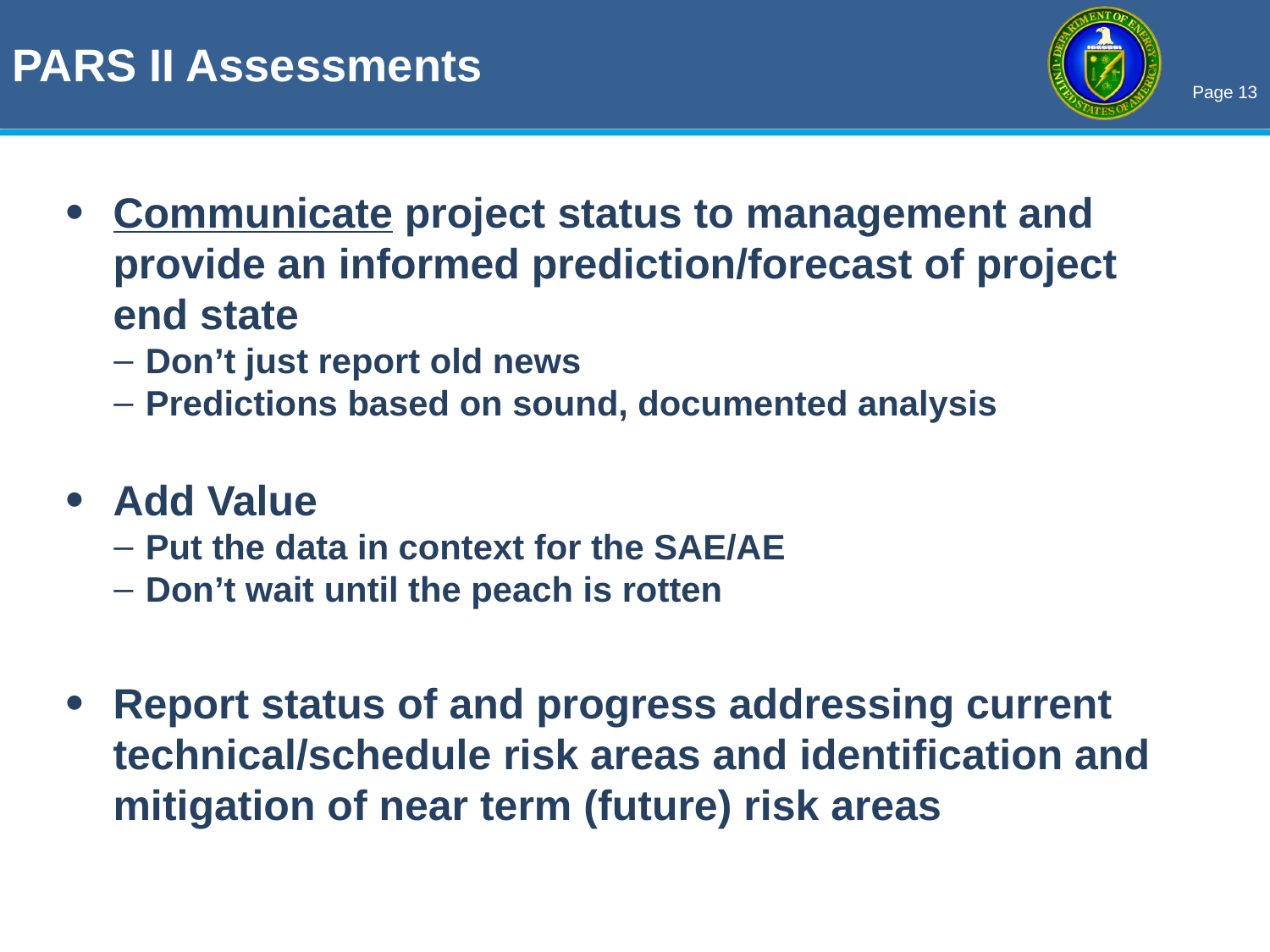

PARS II Assessments
Communicate project status to management and provide an informed prediction/forecast of project end state
Don’t just report old news
Predictions based on sound, documented analysis

Add Value
Put the data in context for the SAE/AE
Don’t wait until the peach is rotten

Report status of and progress addressing current technical/schedule risk areas and identification and mitigation of near term (future) risk areas